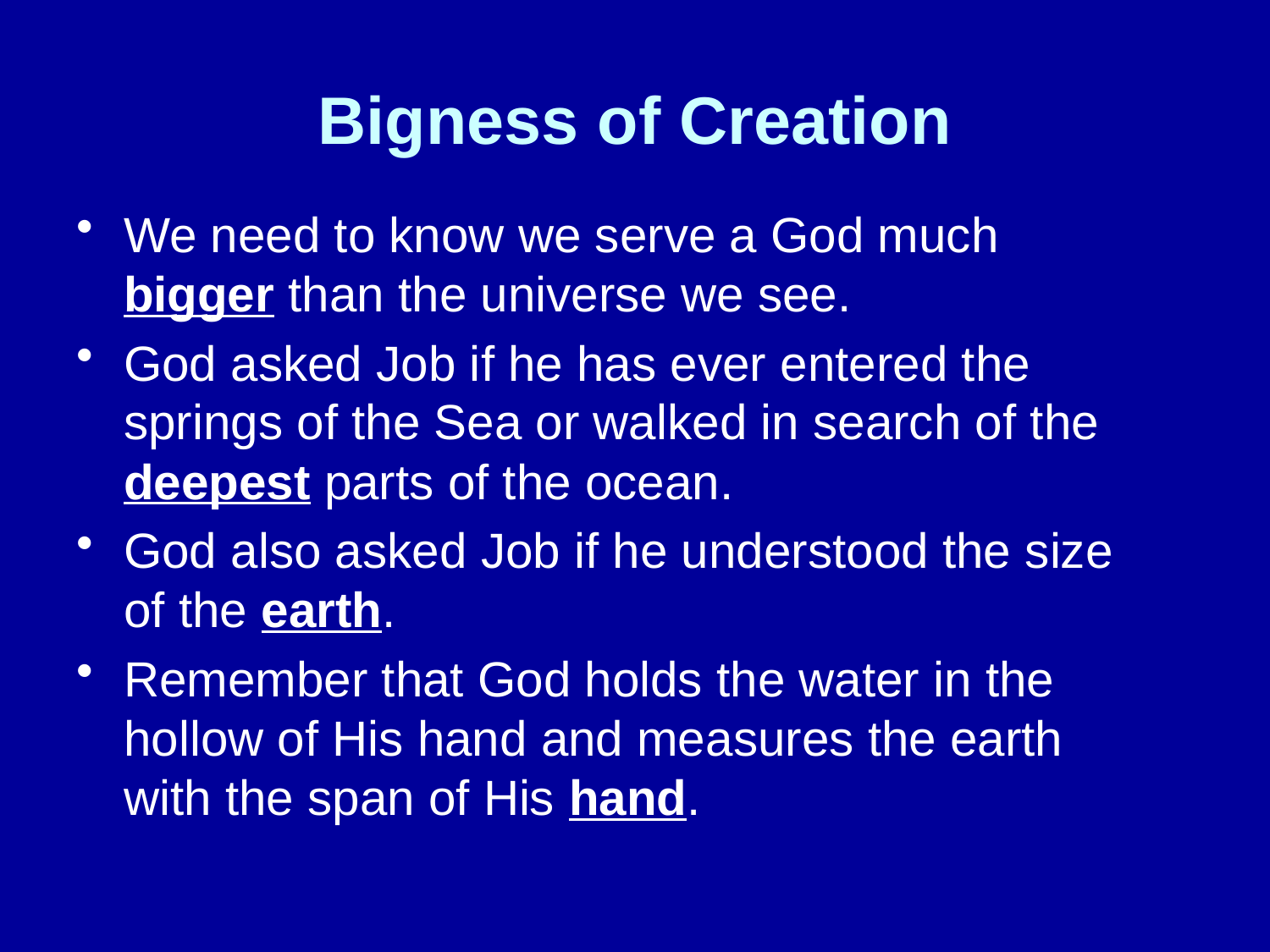

# Bigness of Creation
We need to know we serve a God much bigger than the universe we see.
God asked Job if he has ever entered the springs of the Sea or walked in search of the deepest parts of the ocean.
God also asked Job if he understood the size of the earth.
Remember that God holds the water in the hollow of His hand and measures the earth with the span of His hand.